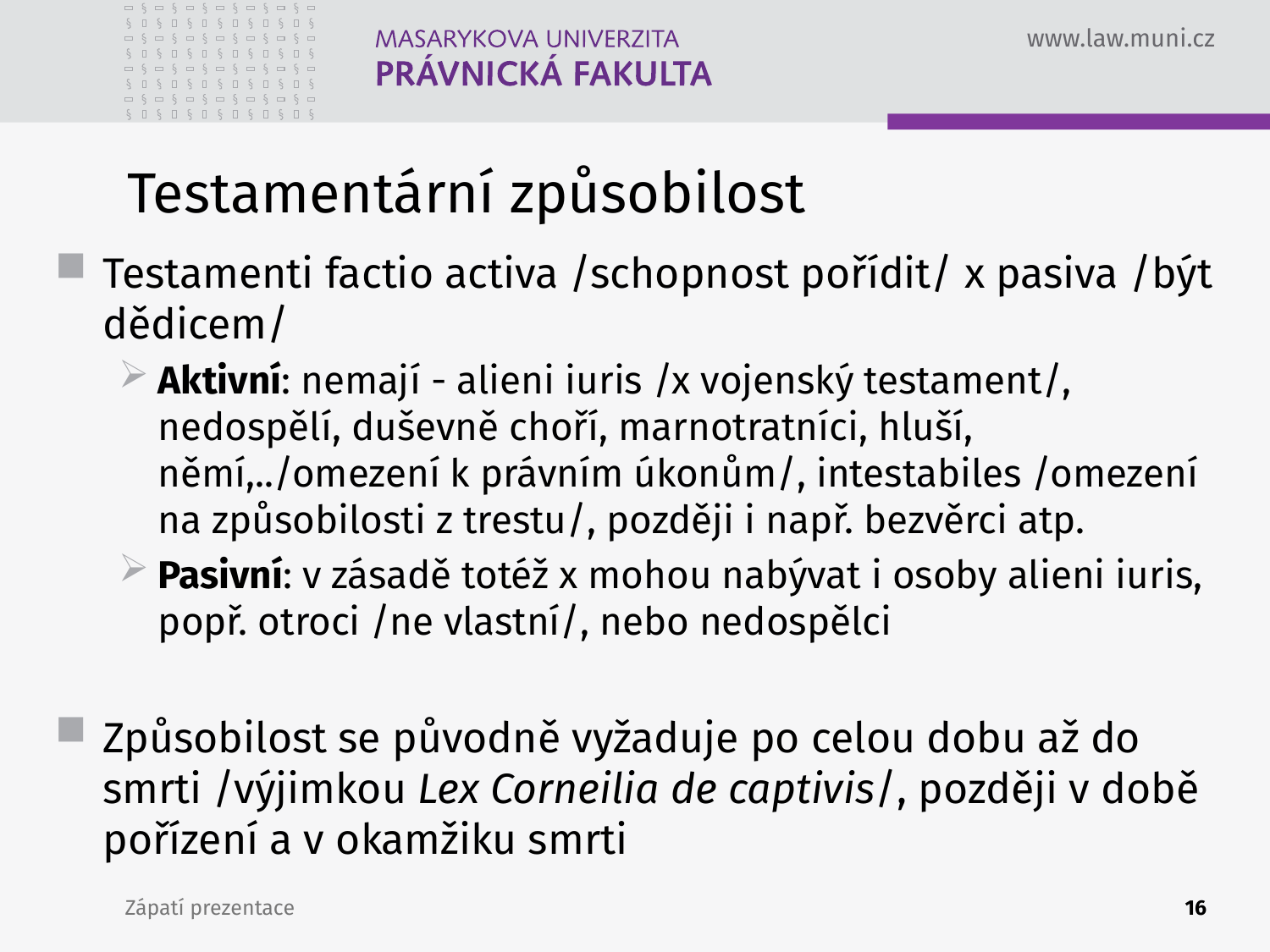

# Testamentární způsobilost
Testamenti factio activa /schopnost pořídit/ x pasiva /být dědicem/
Aktivní: nemají - alieni iuris /x vojenský testament/, nedospělí, duševně choří, marnotratníci, hluší, němí,../omezení k právním úkonům/, intestabiles /omezení na způsobilosti z trestu/, později i např. bezvěrci atp.
Pasivní: v zásadě totéž x mohou nabývat i osoby alieni iuris, popř. otroci /ne vlastní/, nebo nedospělci

Způsobilost se původně vyžaduje po celou dobu až do smrti /výjimkou Lex Corneilia de captivis/, později v době pořízení a v okamžiku smrti
Zápatí prezentace
16